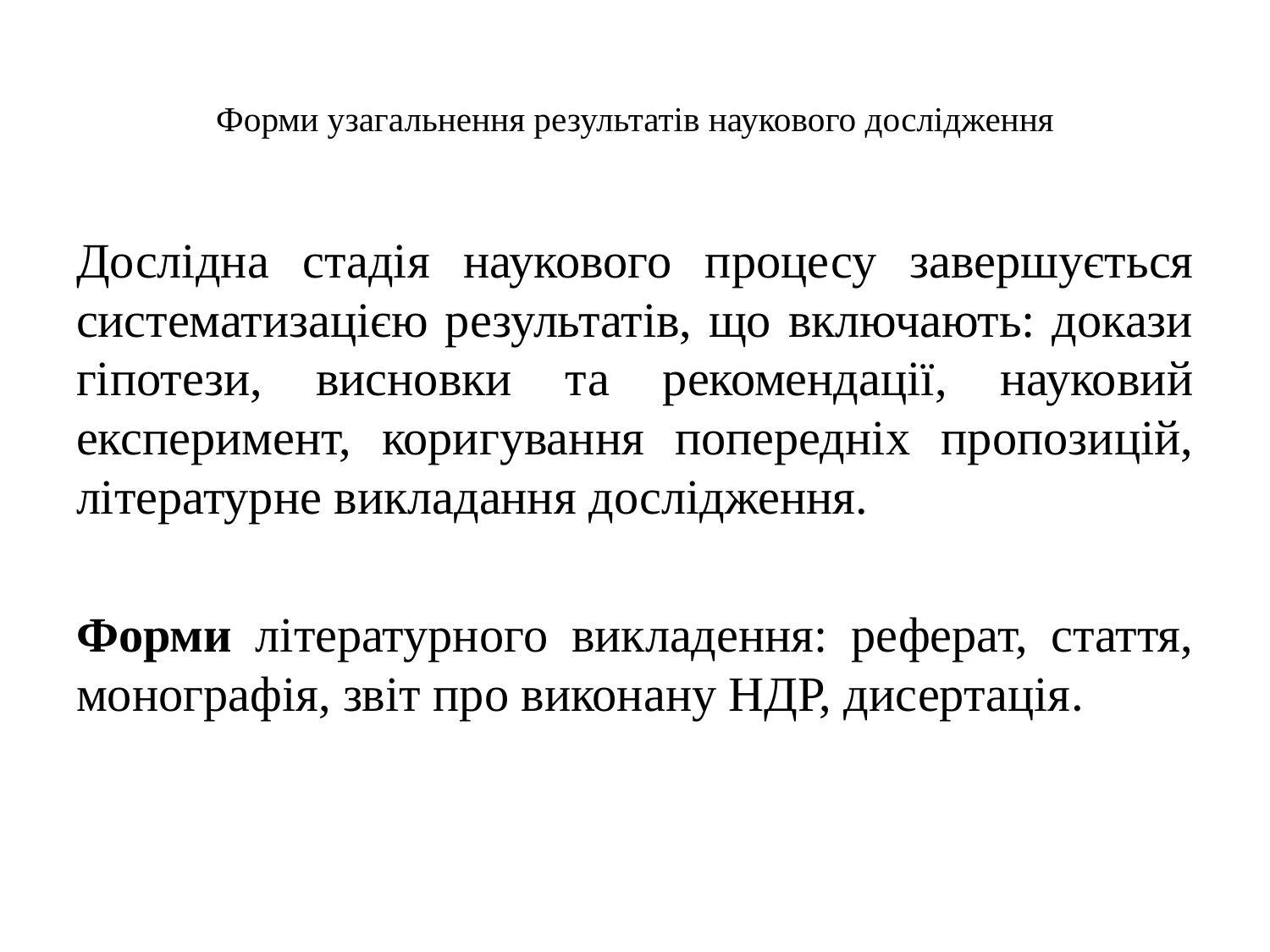

# Форми узагальнення результатів наукового дослідження
Дослідна стадія наукового процесу завершується систематизацією результатів, що включають: докази гіпотези, висновки та рекомендації, науковий експеримент, коригування попередніх пропозицій, літературне викладання дослідження.

Форми літературного викладення: реферат, стаття, монографія, звіт про виконану НДР, дисертація.